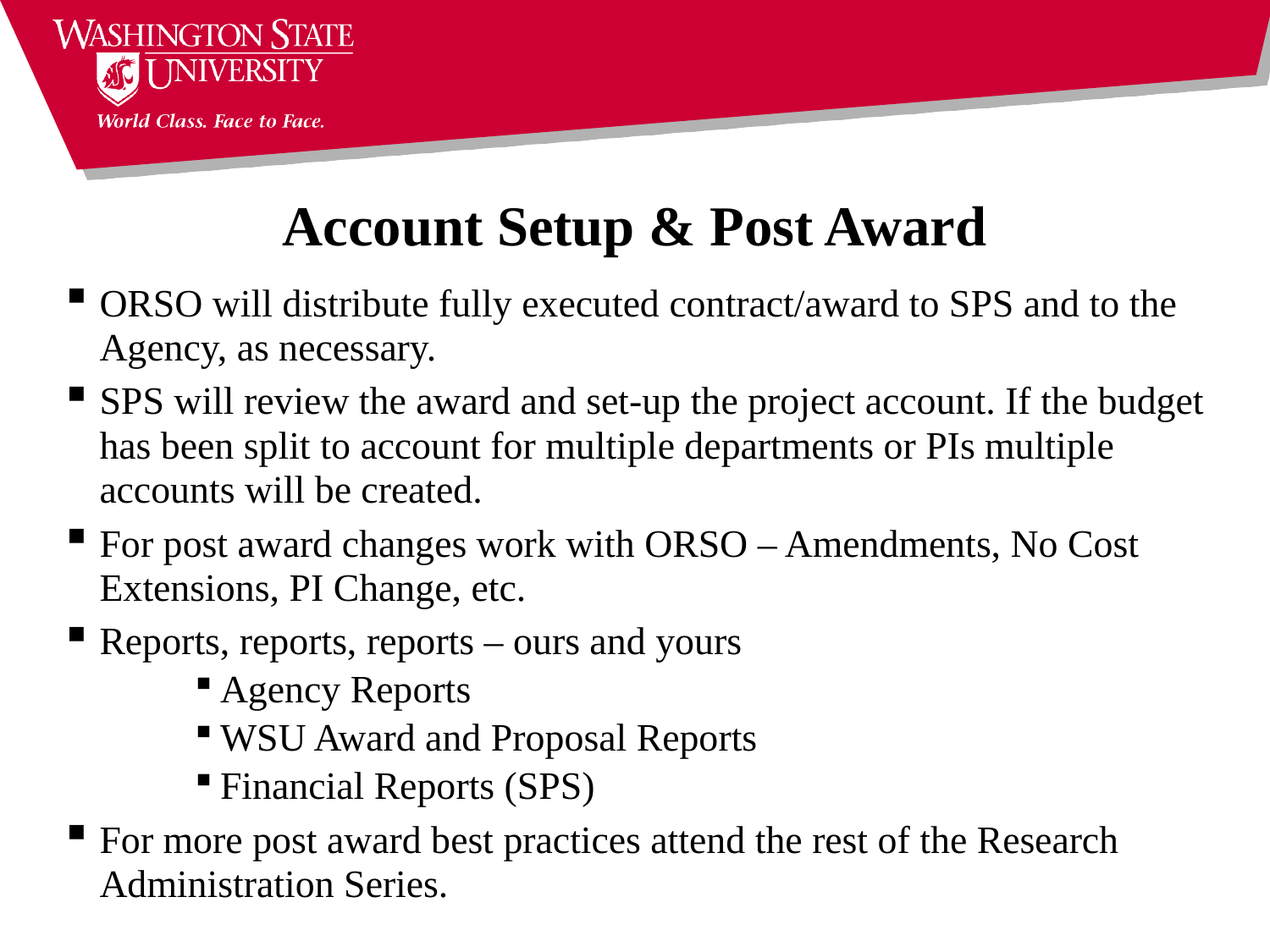

# Account Setup & Post Award
ORSO will distribute fully executed contract/award to SPS and to the Agency, as necessary.
SPS will review the award and set-up the project account. If the budget has been split to account for multiple departments or PIs multiple accounts will be created.
For post award changes work with ORSO – Amendments, No Cost Extensions, PI Change, etc.
Reports, reports, reports – ours and yours
Agency Reports
WSU Award and Proposal Reports
Financial Reports (SPS)
For more post award best practices attend the rest of the Research Administration Series.